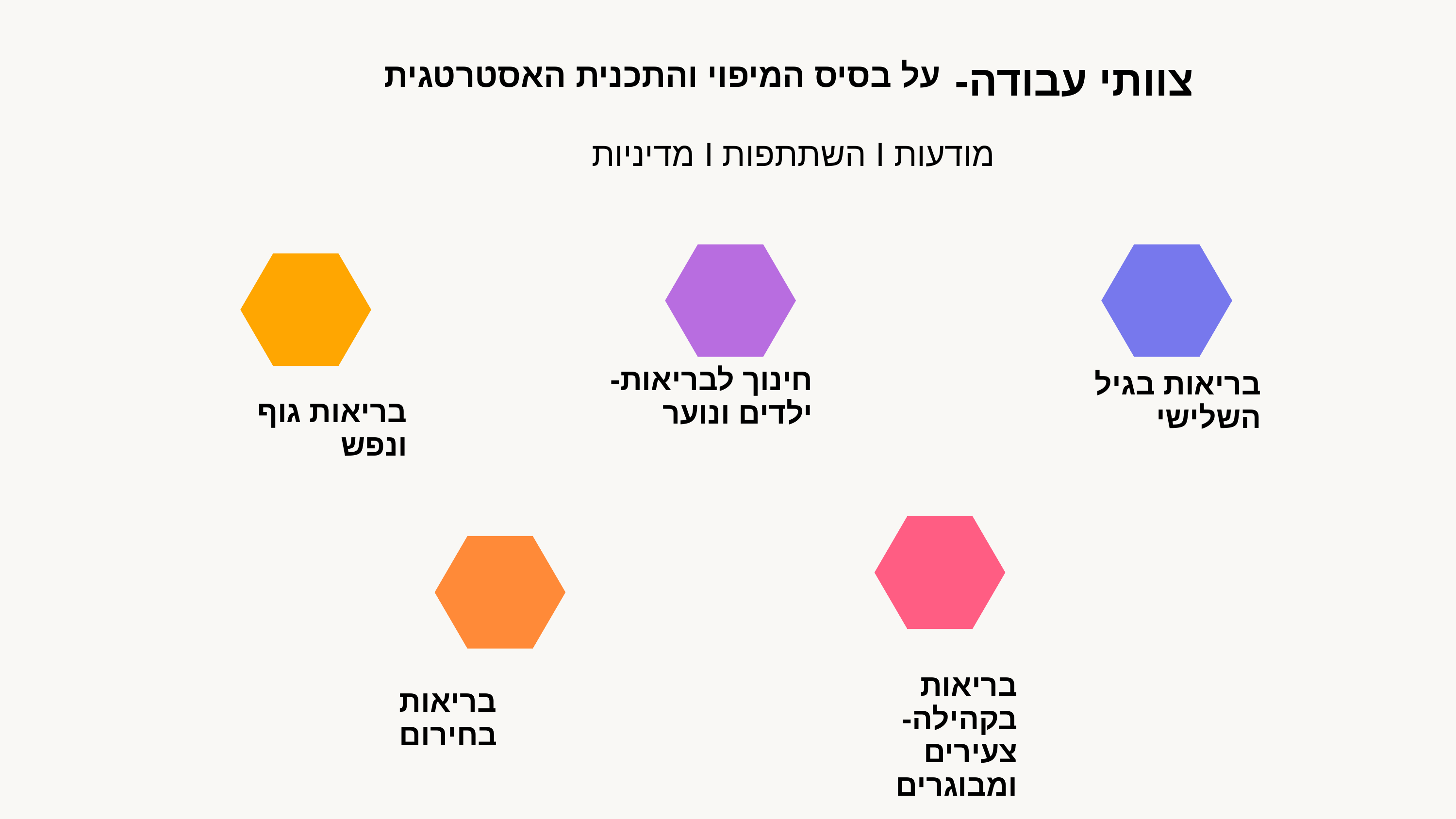

צוותי עבודה-
על בסיס המיפוי והתכנית האסטרטגית
מודעות I השתתפות I מדיניות

חינוך לבריאות- ילדים ונוער
בריאות בגיל השלישי
בריאות גוף ונפש

בריאות בקהילה- צעירים ומבוגרים
בריאות בחירום